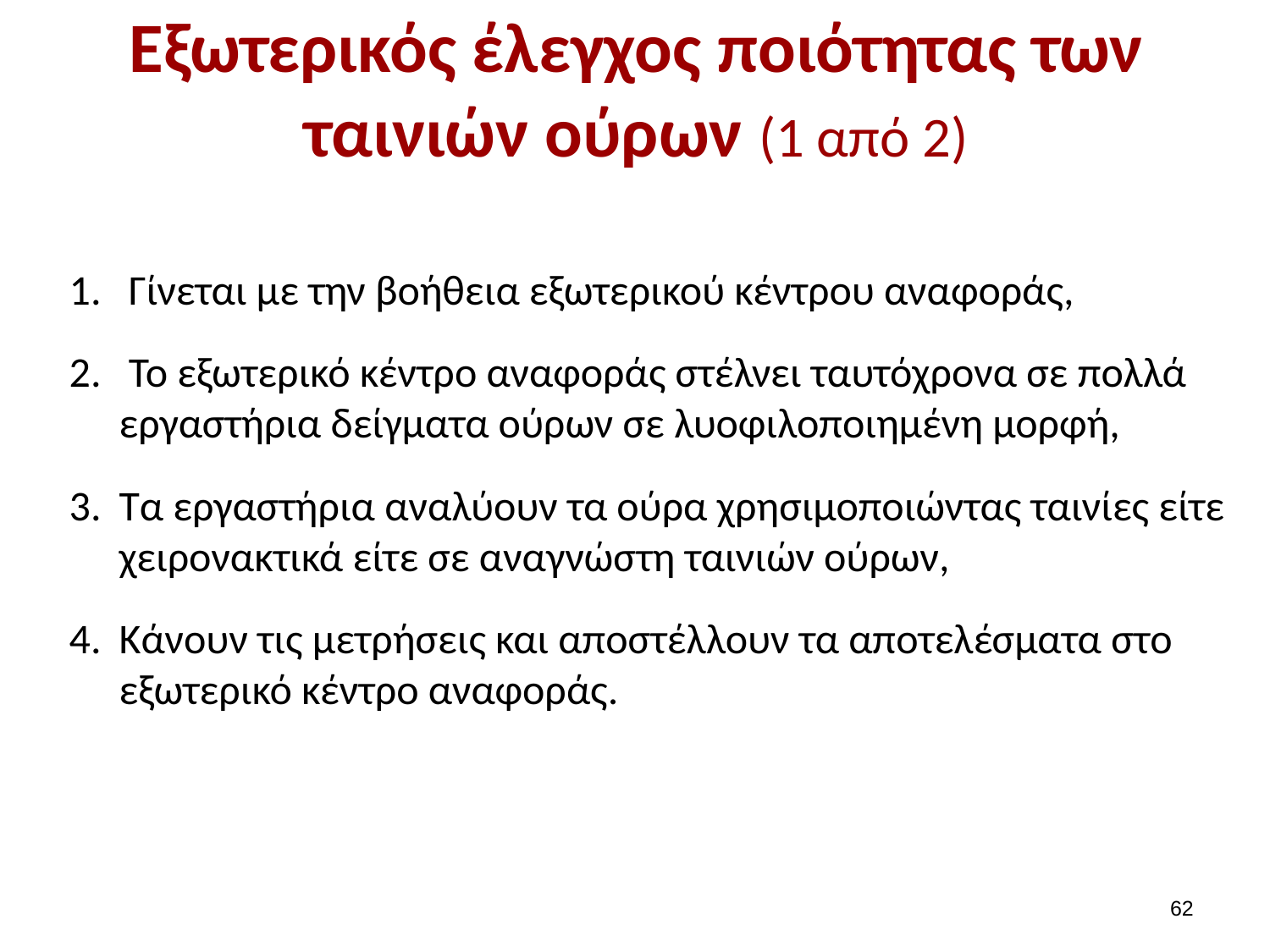

# Εξωτερικός έλεγχος ποιότητας των ταινιών ούρων (1 από 2)
 Γίνεται με την βοήθεια εξωτερικού κέντρου αναφοράς,
 Το εξωτερικό κέντρο αναφοράς στέλνει ταυτόχρονα σε πολλά εργαστήρια δείγματα ούρων σε λυοφιλοποιημένη μορφή,
Τα εργαστήρια αναλύουν τα ούρα χρησιμοποιώντας ταινίες είτε χειρονακτικά είτε σε αναγνώστη ταινιών ούρων,
Κάνουν τις μετρήσεις και αποστέλλουν τα αποτελέσματα στο εξωτερικό κέντρο αναφοράς.
62